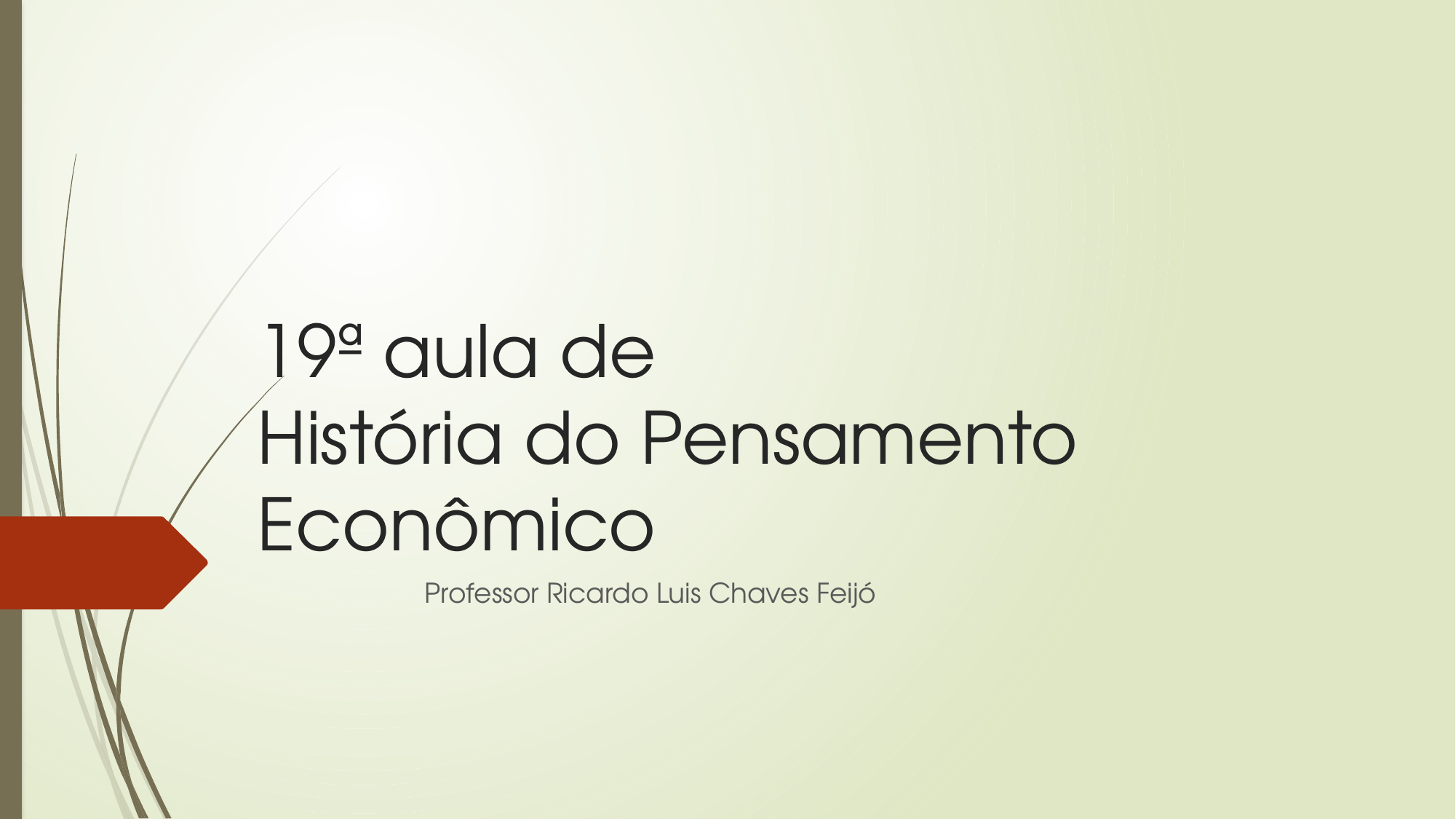

# 19ª aula de História do Pensamento Econômico
Professor Ricardo Luis Chaves Feijó